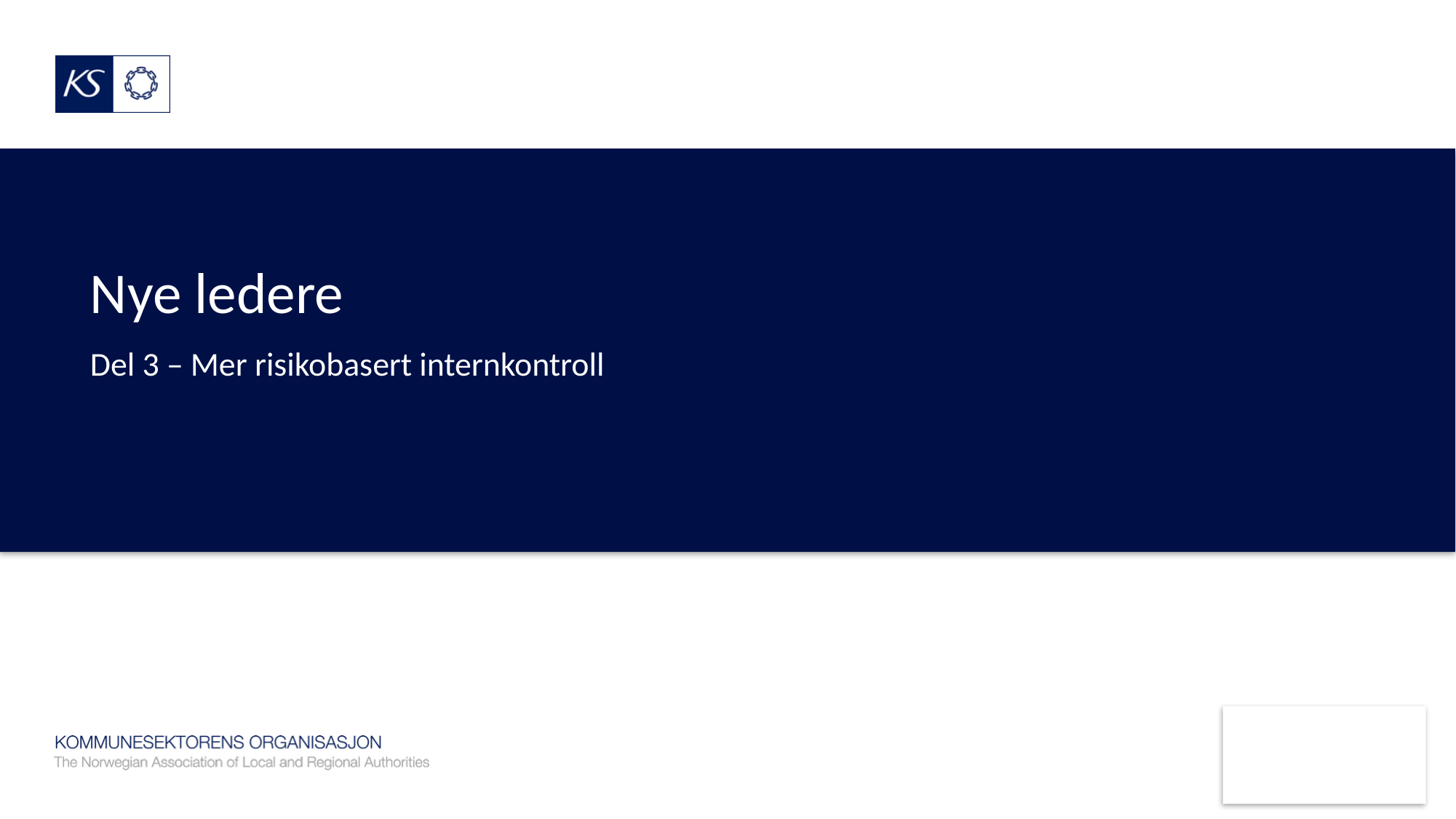

# Nye ledere
Del 3 – Mer risikobasert internkontroll